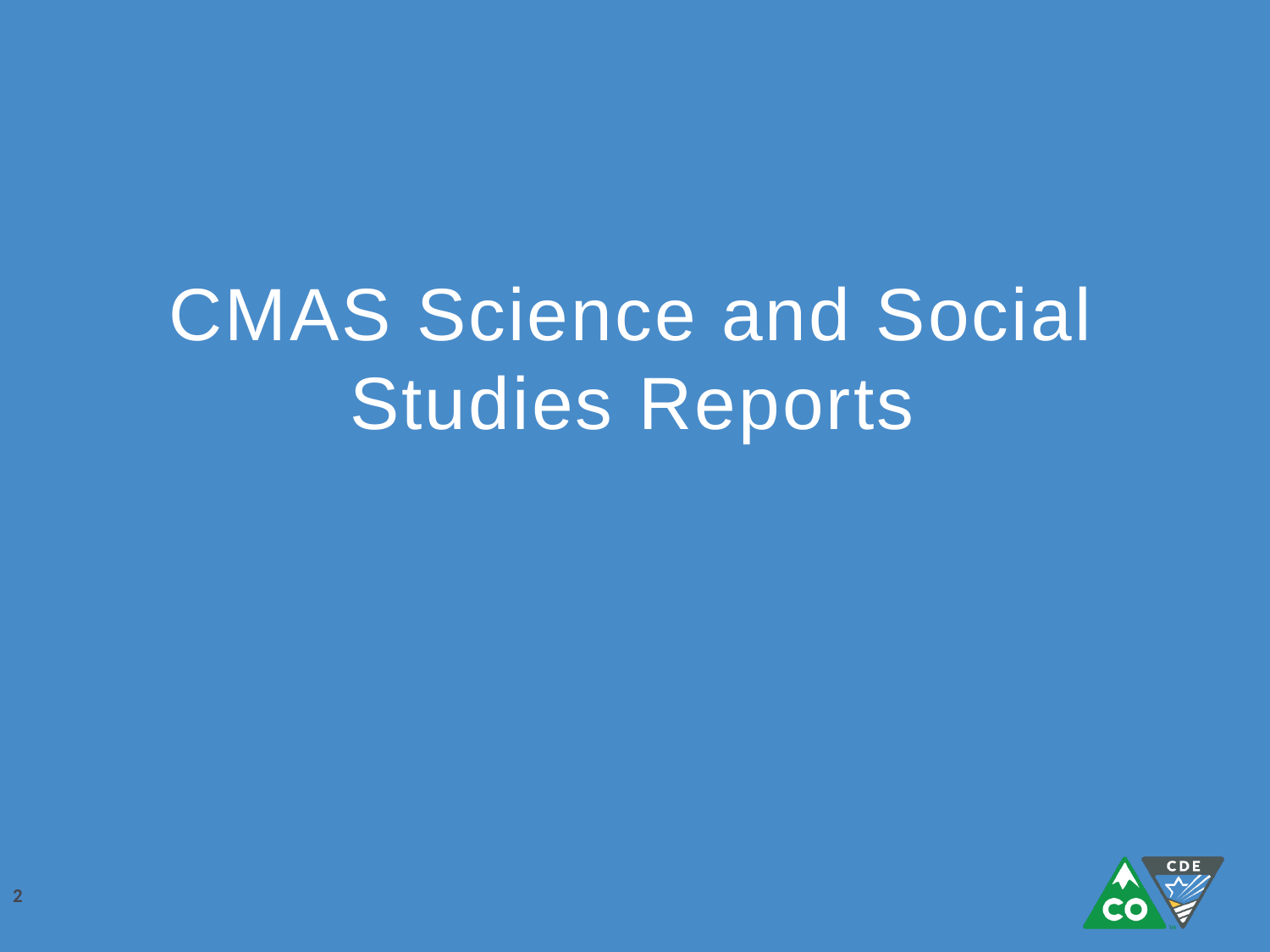

# CMAS Science and Social Studies Reports
2